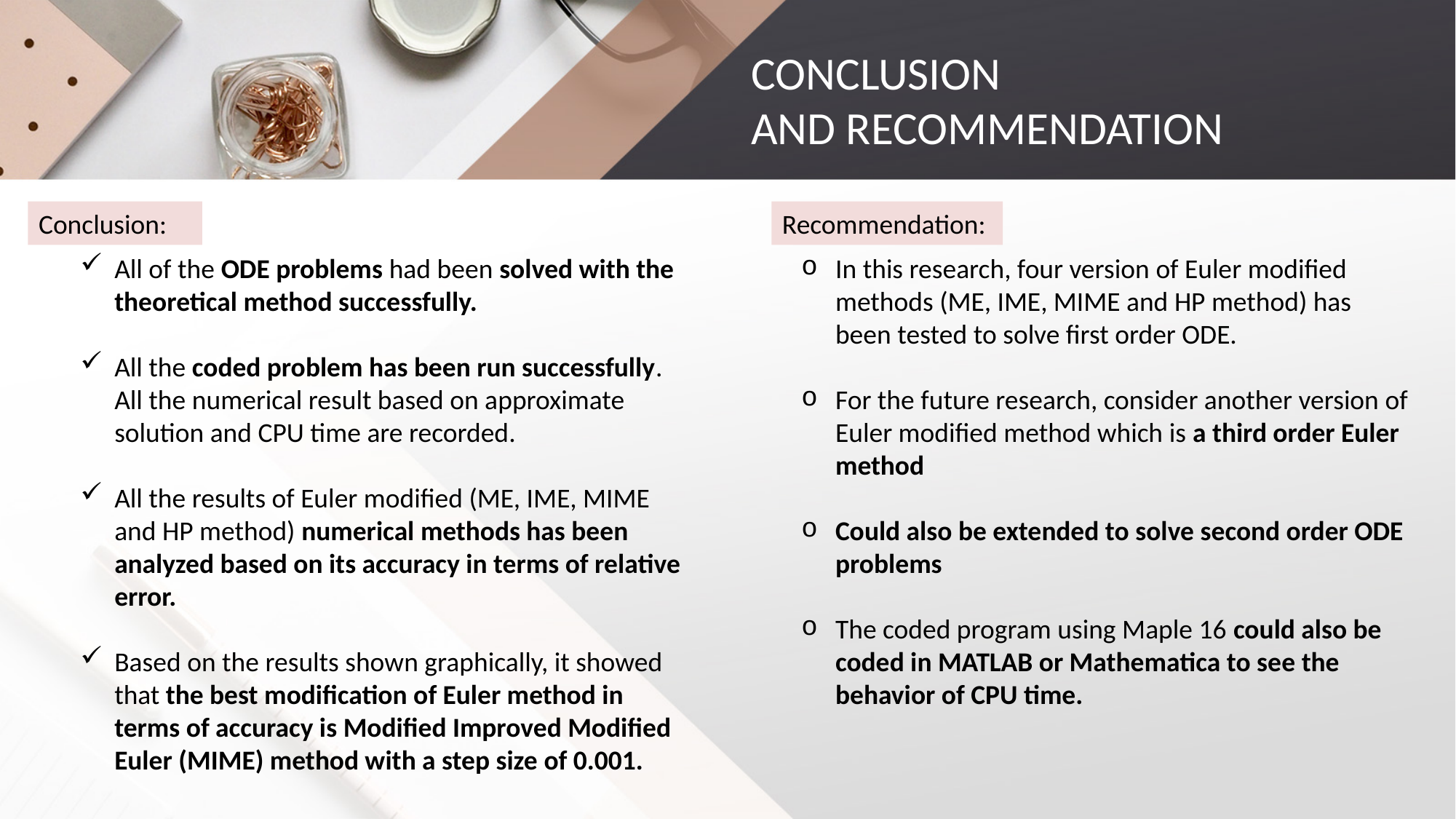

# CONCLUSION AND RECOMMENDATION
Conclusion:
Recommendation:
All of the ODE problems had been solved with the theoretical method successfully.

All the coded problem has been run successfully. All the numerical result based on approximate solution and CPU time are recorded.

All the results of Euler modified (ME, IME, MIME and HP method) numerical methods has been analyzed based on its accuracy in terms of relative error.

Based on the results shown graphically, it showed that the best modification of Euler method in terms of accuracy is Modified Improved Modified Euler (MIME) method with a step size of 0.001.

In this research, four version of Euler modified methods (ME, IME, MIME and HP method) has been tested to solve first order ODE.

For the future research, consider another version of Euler modified method which is a third order Euler method

Could also be extended to solve second order ODE problems

The coded program using Maple 16 could also be coded in MATLAB or Mathematica to see the behavior of CPU time.